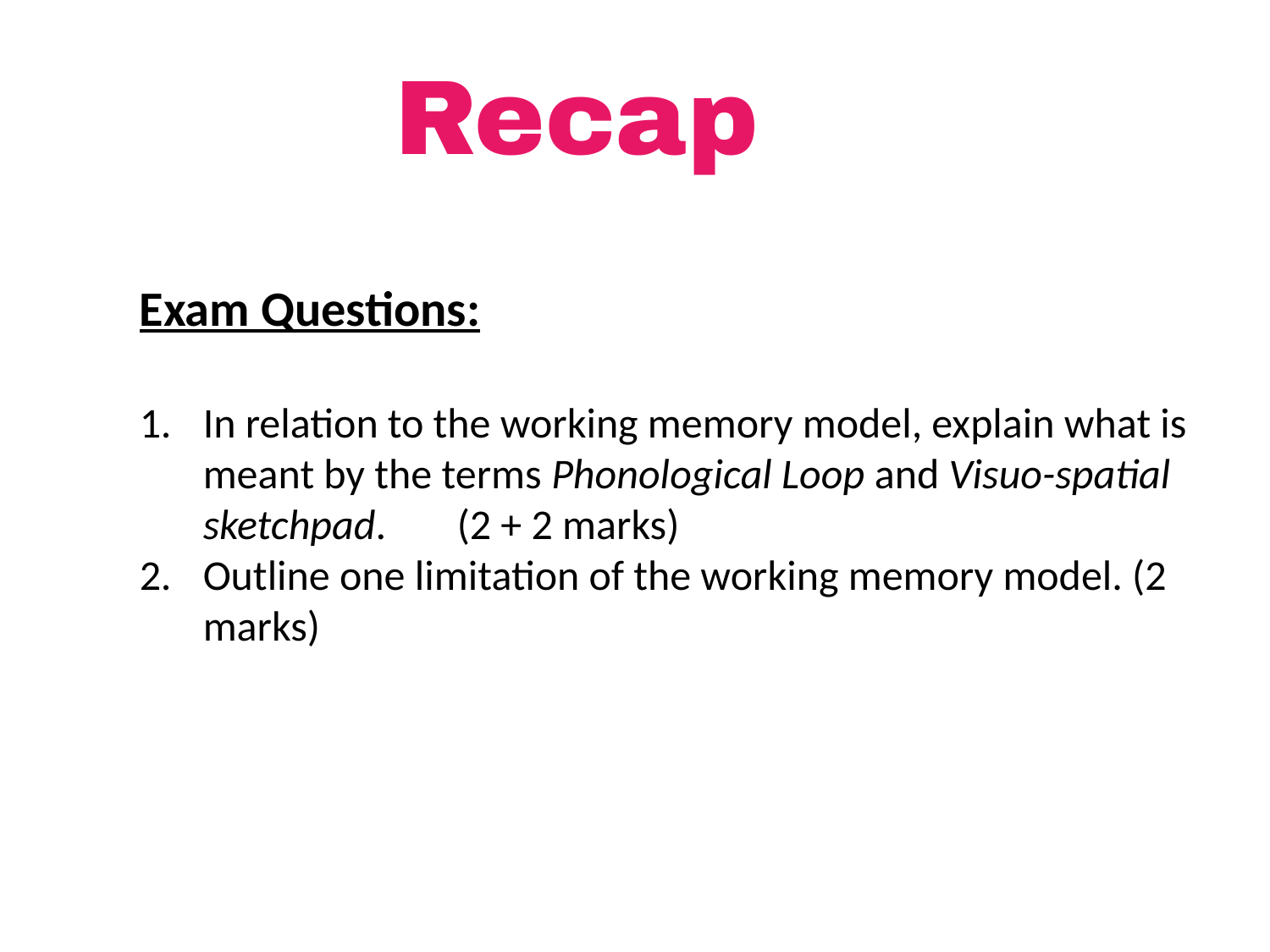

Recap

Exam Questions:

In relation to the working memory model, explain what is meant by the terms Phonological Loop and Visuo-spatial sketchpad.	(2 + 2 marks)
Outline one limitation of the working memory model. (2 marks)